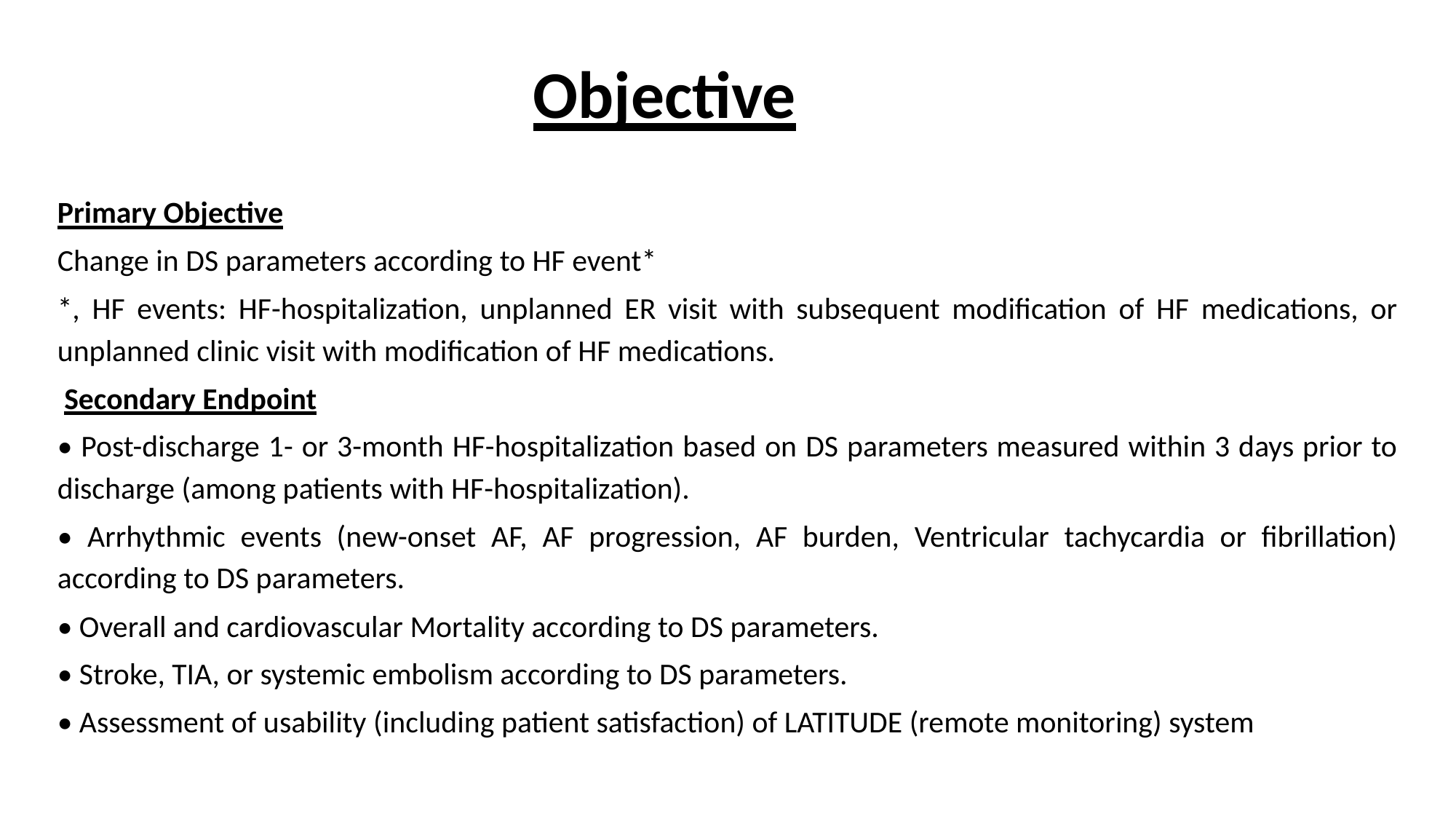

# Objective
Primary Objective
Change in DS parameters according to HF event*
*, HF events: HF-hospitalization, unplanned ER visit with subsequent modification of HF medications, or unplanned clinic visit with modification of HF medications.
 Secondary Endpoint
• Post-discharge 1- or 3-month HF-hospitalization based on DS parameters measured within 3 days prior to discharge (among patients with HF-hospitalization).
• Arrhythmic events (new-onset AF, AF progression, AF burden, Ventricular tachycardia or fibrillation) according to DS parameters.
• Overall and cardiovascular Mortality according to DS parameters.
• Stroke, TIA, or systemic embolism according to DS parameters.
• Assessment of usability (including patient satisfaction) of LATITUDE (remote monitoring) system